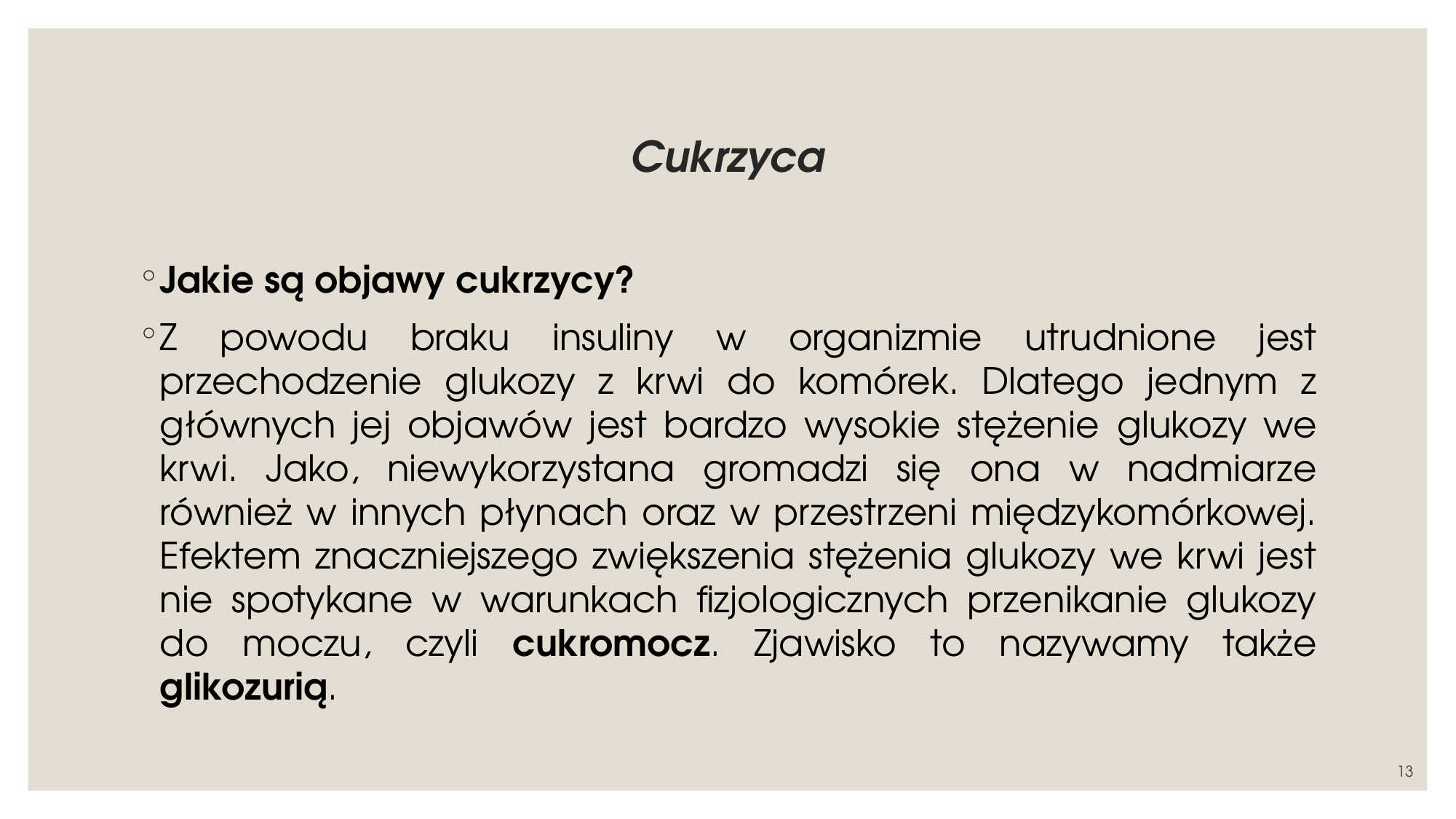

# Cukrzyca
Jakie są objawy cukrzycy?
Z powodu braku insuliny w organizmie utrudnione jest przechodzenie glukozy z krwi do komórek. Dlatego jednym z głównych jej objawów jest bardzo wysokie stężenie glukozy we krwi. Jako, niewykorzystana gromadzi się ona w nadmiarze również w innych płynach oraz w przestrzeni międzykomórkowej. Efektem znaczniejszego zwiększenia stężenia glukozy we krwi jest nie spotykane w warunkach fizjologicznych przenikanie glukozy do moczu, czyli cukromocz. Zjawisko to nazywamy także glikozurią.

13